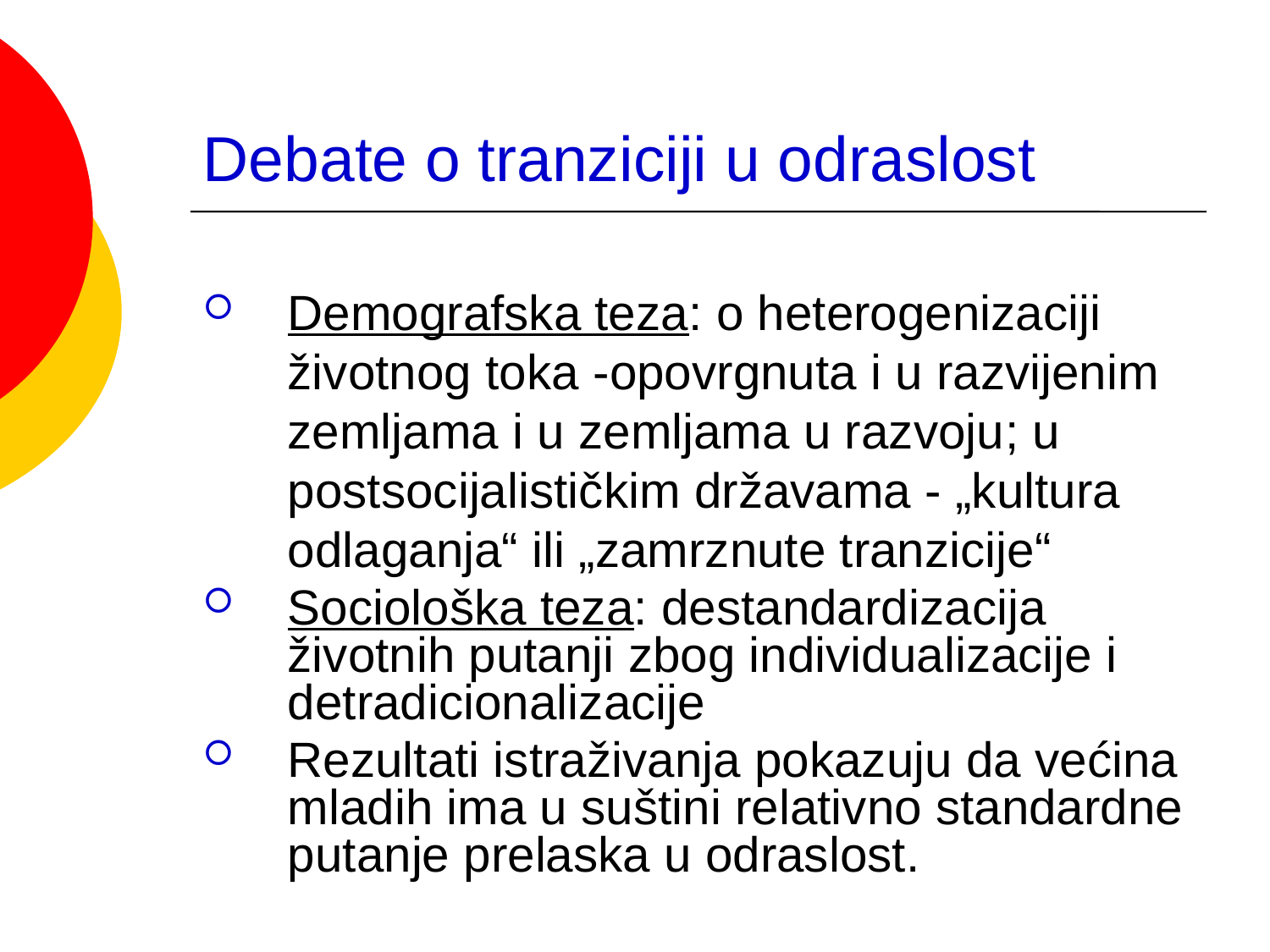

# Debate o tranziciji u odraslost
Demografska teza: o heterogenizaciji životnog toka -opovrgnuta i u razvijenim zemljama i u zemljama u razvoju; u postsocijalističkim državama - „kultura odlaganja“ ili „zamrznute tranzicije“
Sociološka teza: destandardizacija životnih putanji zbog individualizacije i detradicionalizacije
Rezultati istraživanja pokazuju da većina mladih ima u suštini relativno standardne putanje prelaska u odraslost.